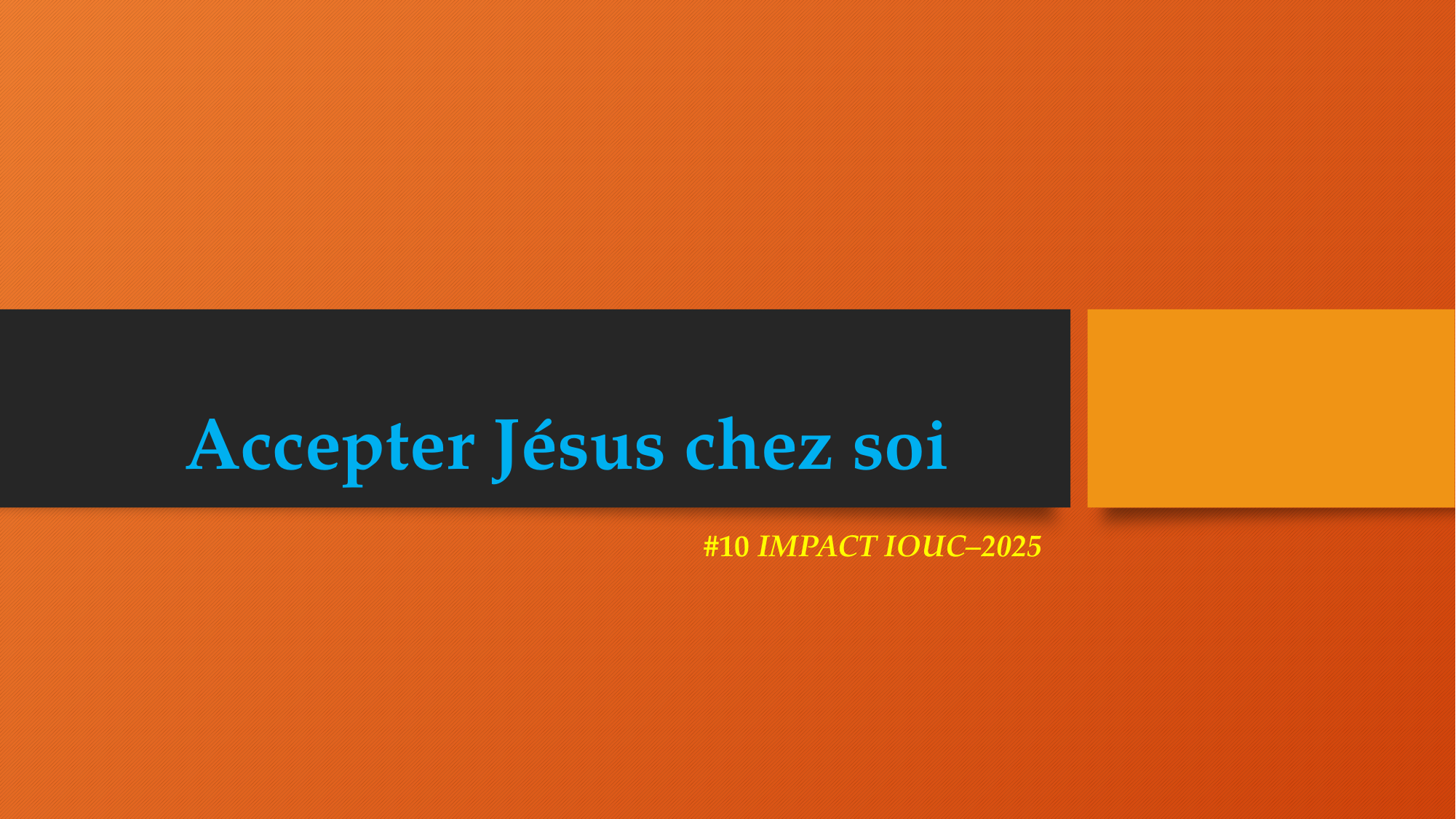

# Accepter Jésus chez soi
#10 IMPACT IOUC–2025